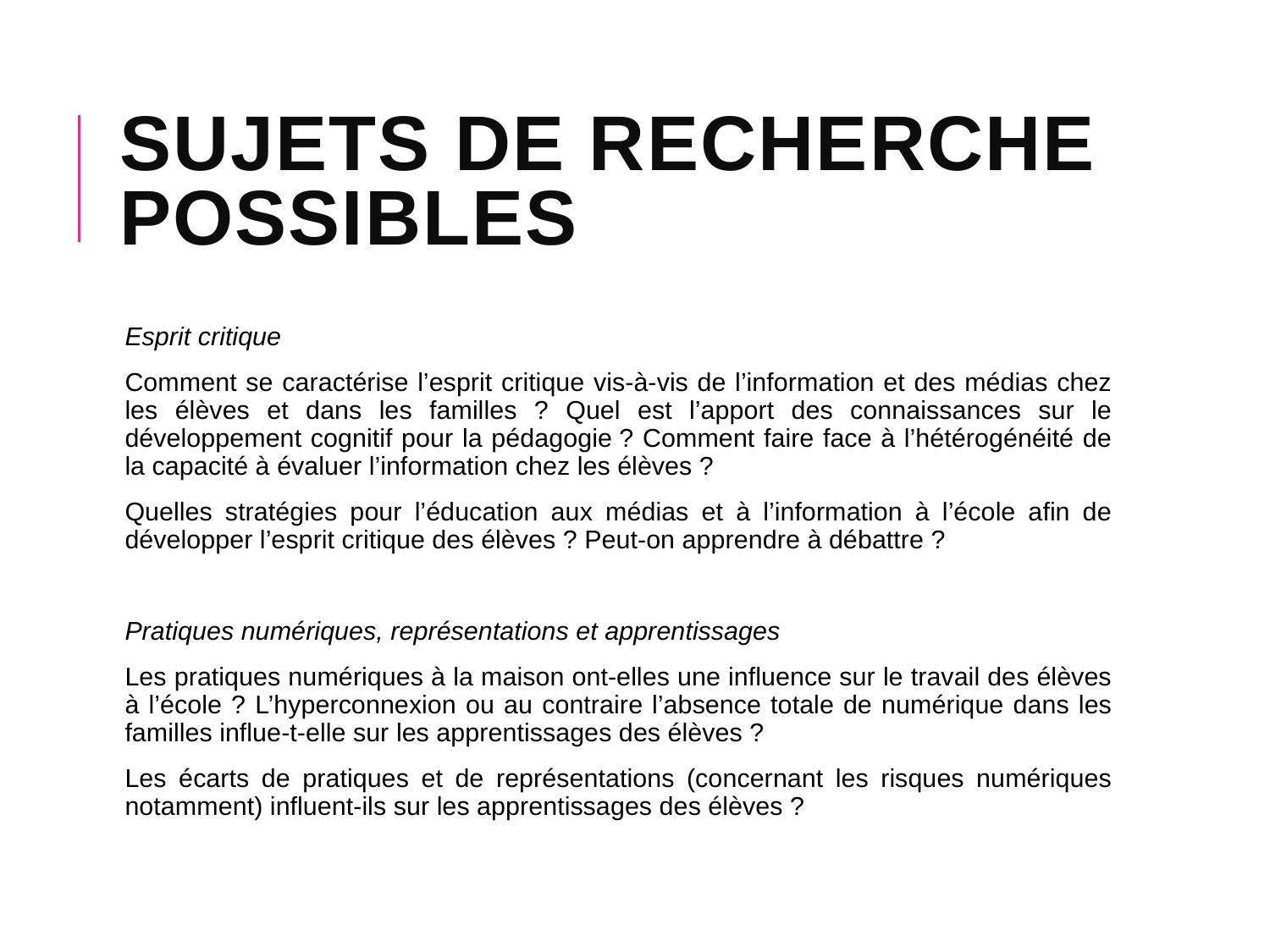

# Sujets de recherche possibles
Esprit critique
Comment se caractérise l’esprit critique vis-à-vis de l’information et des médias chez les élèves et dans les familles ? Quel est l’apport des connaissances sur le développement cognitif pour la pédagogie ? Comment faire face à l’hétérogénéité de la capacité à évaluer l’information chez les élèves ?
Quelles stratégies pour l’éducation aux médias et à l’information à l’école afin de développer l’esprit critique des élèves ? Peut-on apprendre à débattre ?

Pratiques numériques, représentations et apprentissages
Les pratiques numériques à la maison ont-elles une influence sur le travail des élèves à l’école ? L’hyperconnexion ou au contraire l’absence totale de numérique dans les familles influe-t-elle sur les apprentissages des élèves ?
Les écarts de pratiques et de représentations (concernant les risques numériques notamment) influent-ils sur les apprentissages des élèves ?